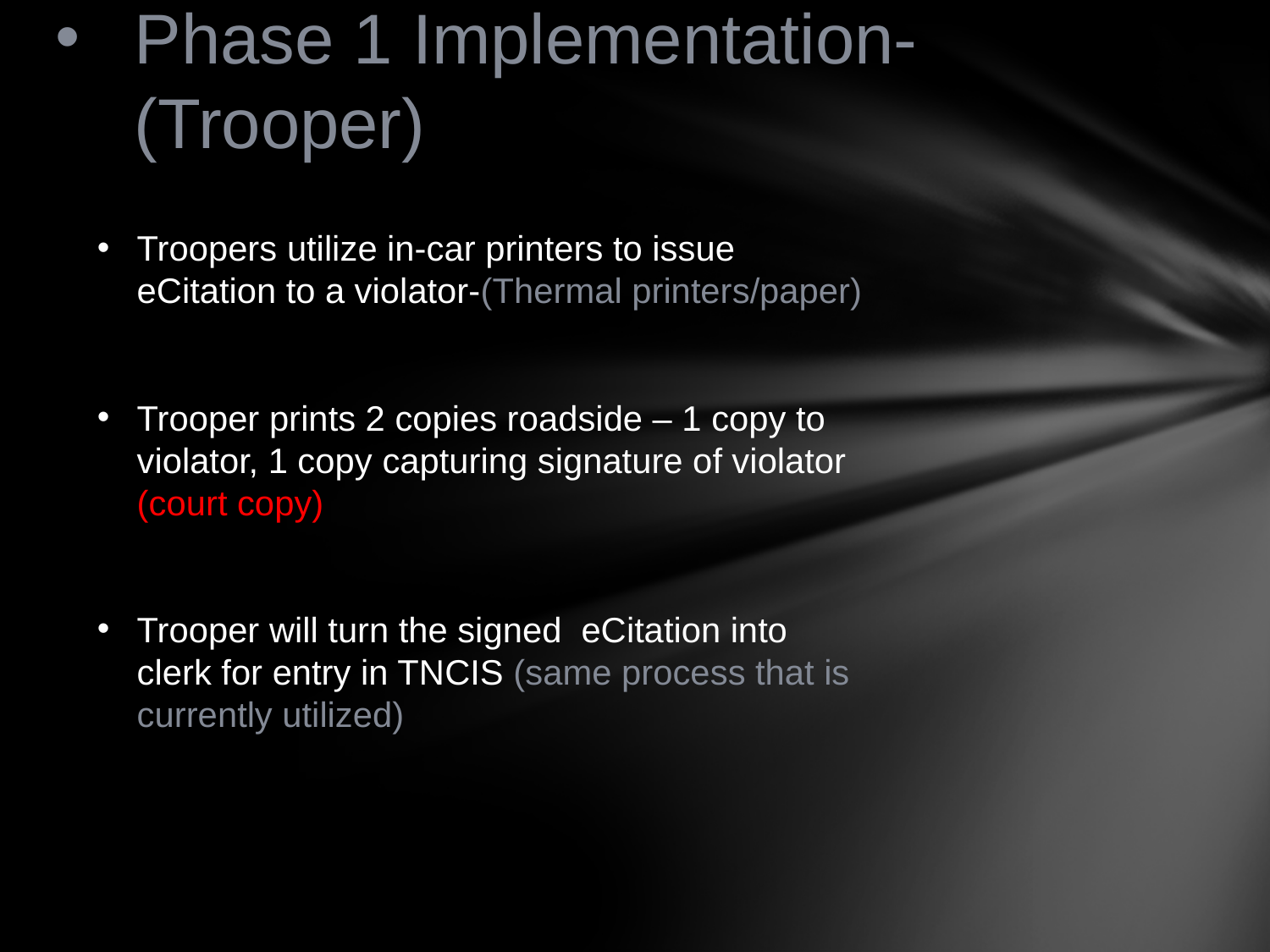

# Phase 1 Implementation- (Trooper)

Troopers utilize in-car printers to issue eCitation to a violator-(Thermal printers/paper)

Trooper prints 2 copies roadside – 1 copy to violator, 1 copy capturing signature of violator (court copy)

Trooper will turn the signed  eCitation into clerk for entry in TNCIS (same process that is currently utilized)